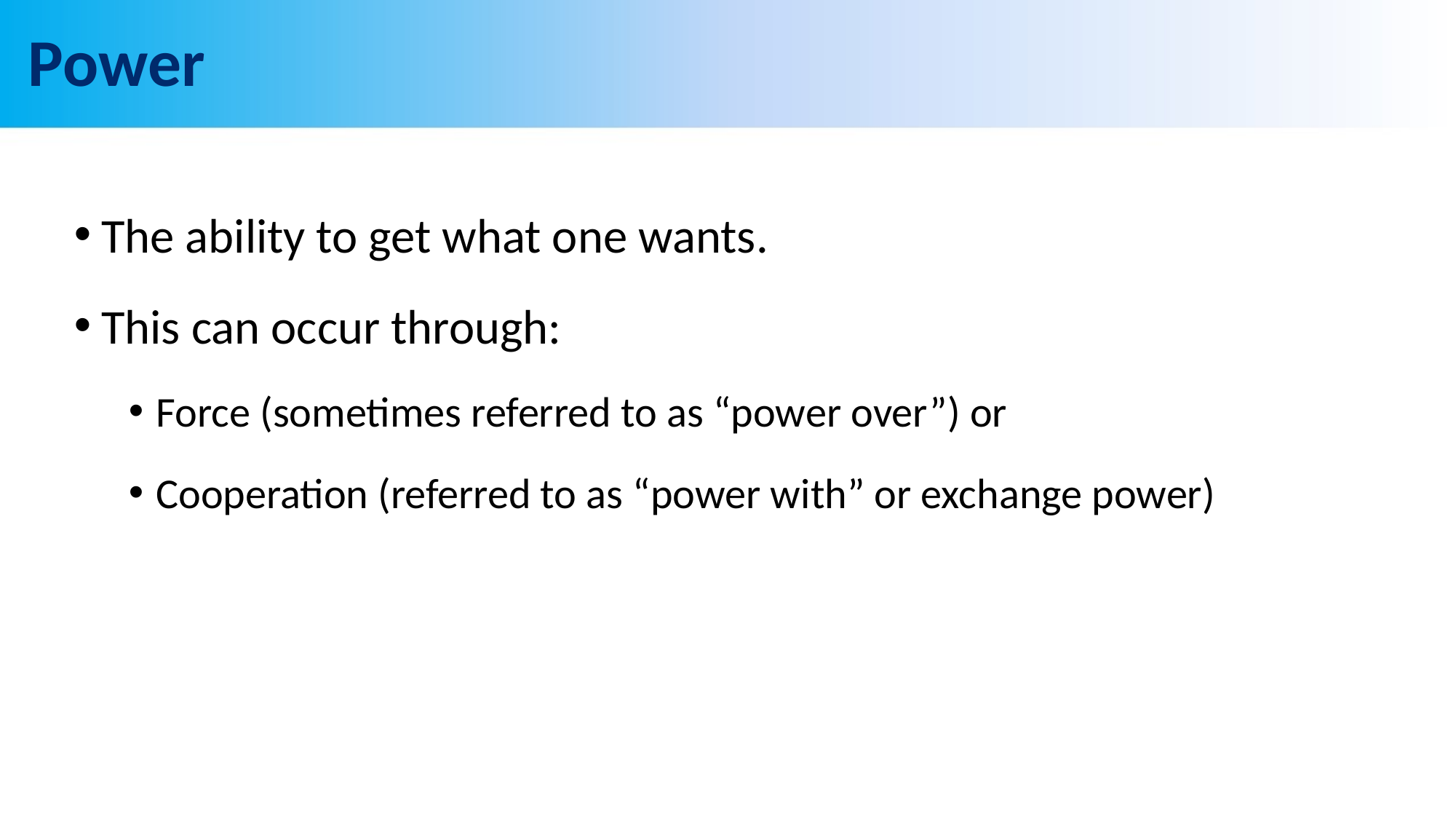

# Power
The ability to get what one wants.
This can occur through:
Force (sometimes referred to as “power over”) or
Cooperation (referred to as “power with” or exchange power)